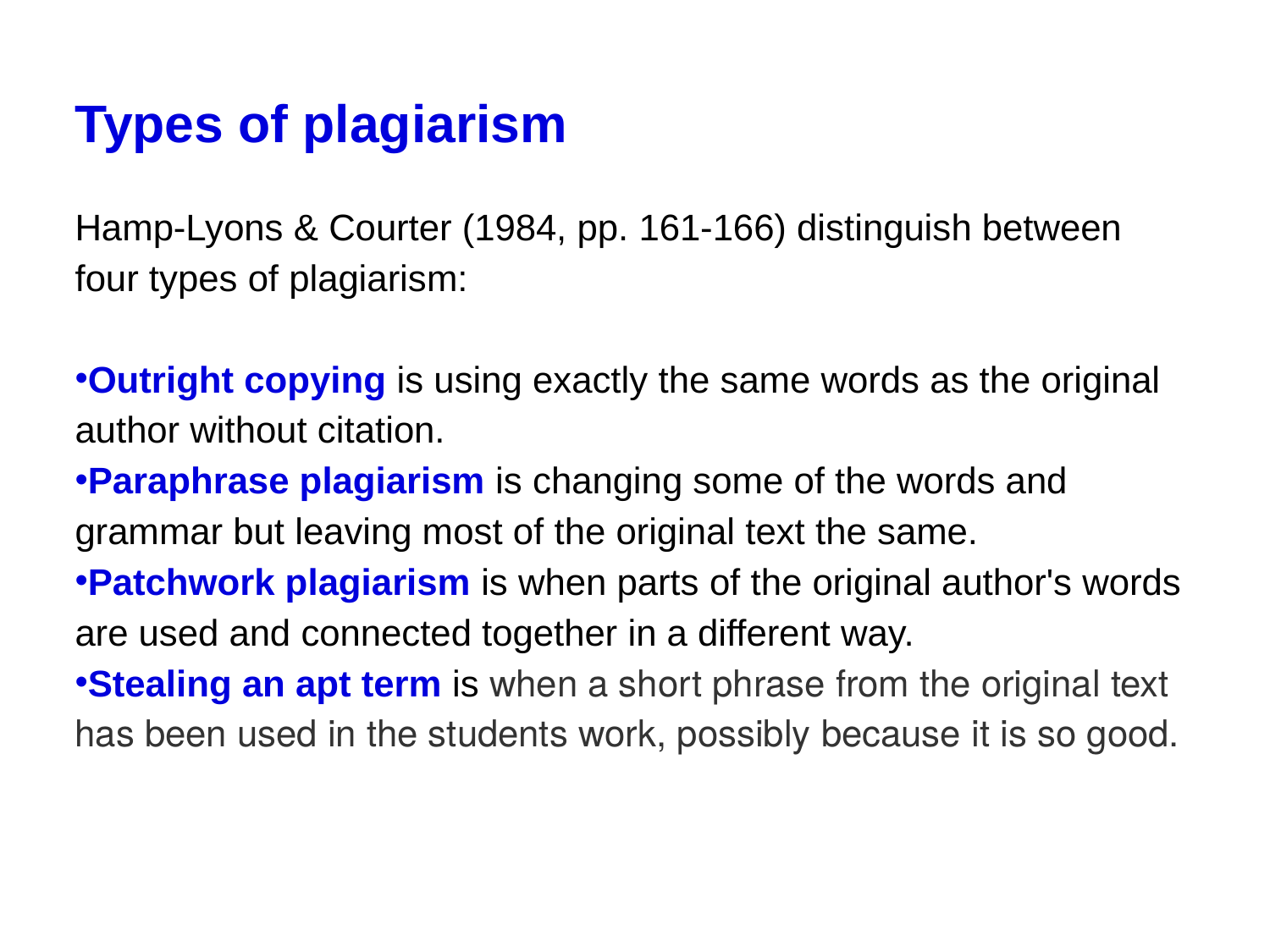

# Types of plagiarism
Hamp-Lyons & Courter (1984, pp. 161-166) distinguish between four types of plagiarism:

Outright copying is using exactly the same words as the original author without citation.
Paraphrase plagiarism is changing some of the words and grammar but leaving most of the original text the same.
Patchwork plagiarism is when parts of the original author's words are used and connected together in a different way.
Stealing an apt term is when a short phrase from the original text has been used in the students work, possibly because it is so good.